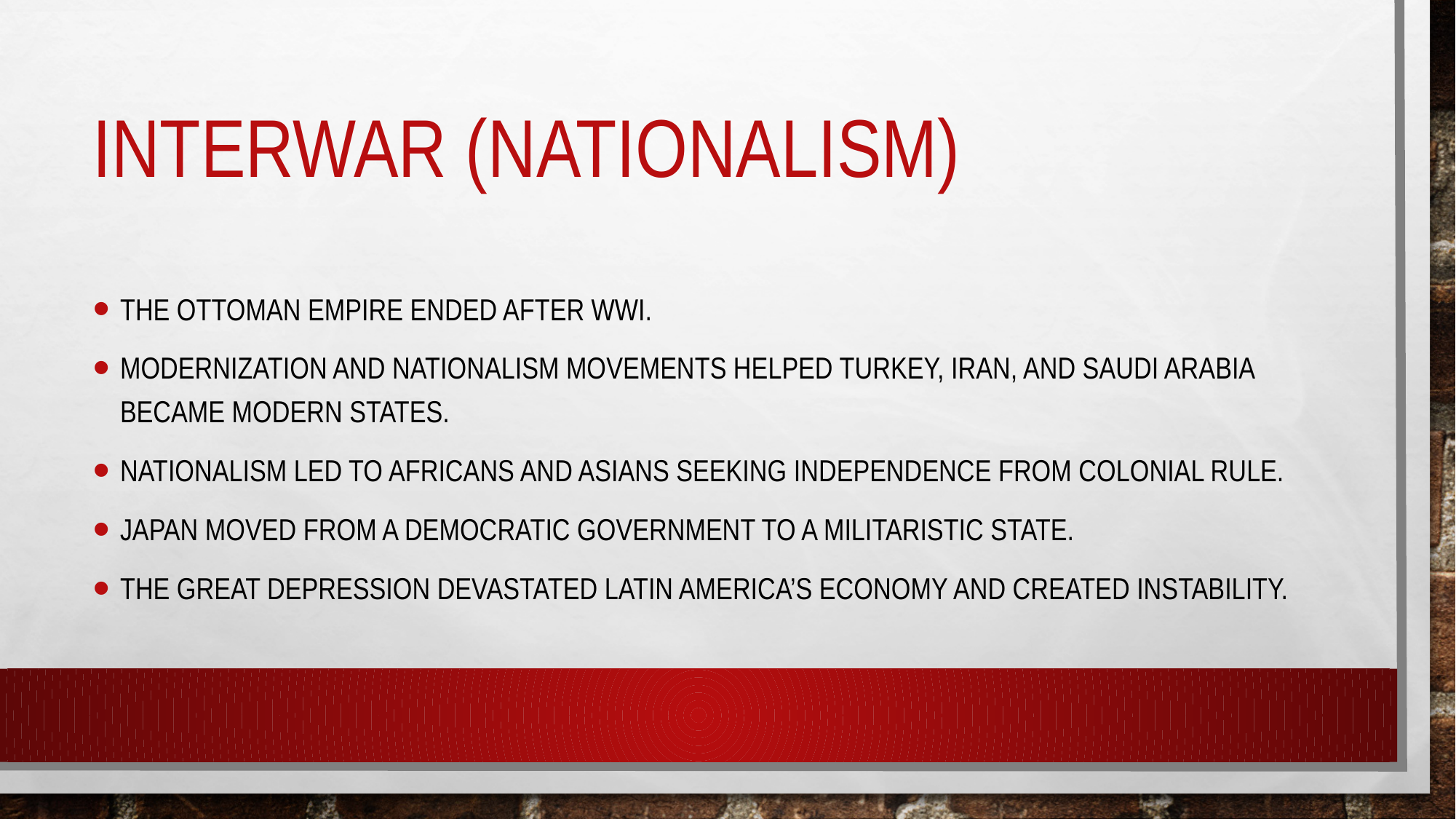

# Interwar (Nationalism)
The ottoman empire ended after wwi.
Modernization and nationalism movements helped turkey, iran, and Saudi Arabia became modern states.
Nationalism led to Africans and Asians seeking independence from colonial rule.
Japan moved from a democratic government to a militaristic state.
The great depression devastated latin America’s economy and created instability.